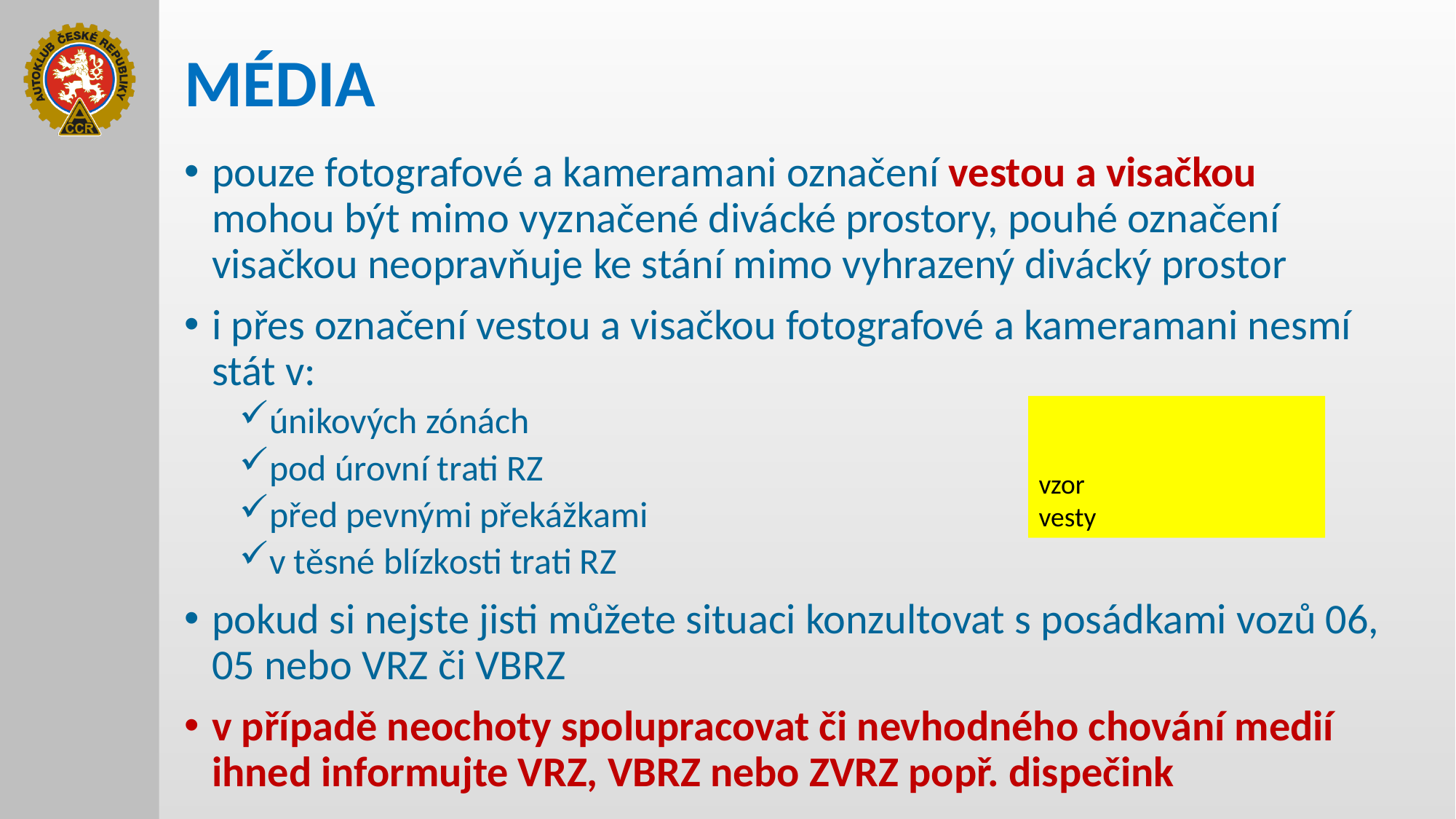

# MÉDIA
pouze fotografové a kameramani označení vestou a visačkou mohou být mimo vyznačené divácké prostory, pouhé označení visačkou neopravňuje ke stání mimo vyhrazený divácký prostor
i přes označení vestou a visačkou fotografové a kameramani nesmí stát v:
únikových zónách
pod úrovní trati RZ
před pevnými překážkami
v těsné blízkosti trati RZ
pokud si nejste jisti můžete situaci konzultovat s posádkami vozů 06, 05 nebo VRZ či VBRZ
v případě neochoty spolupracovat či nevhodného chování medií ihned informujte VRZ, VBRZ nebo ZVRZ popř. dispečink

vzor
vesty